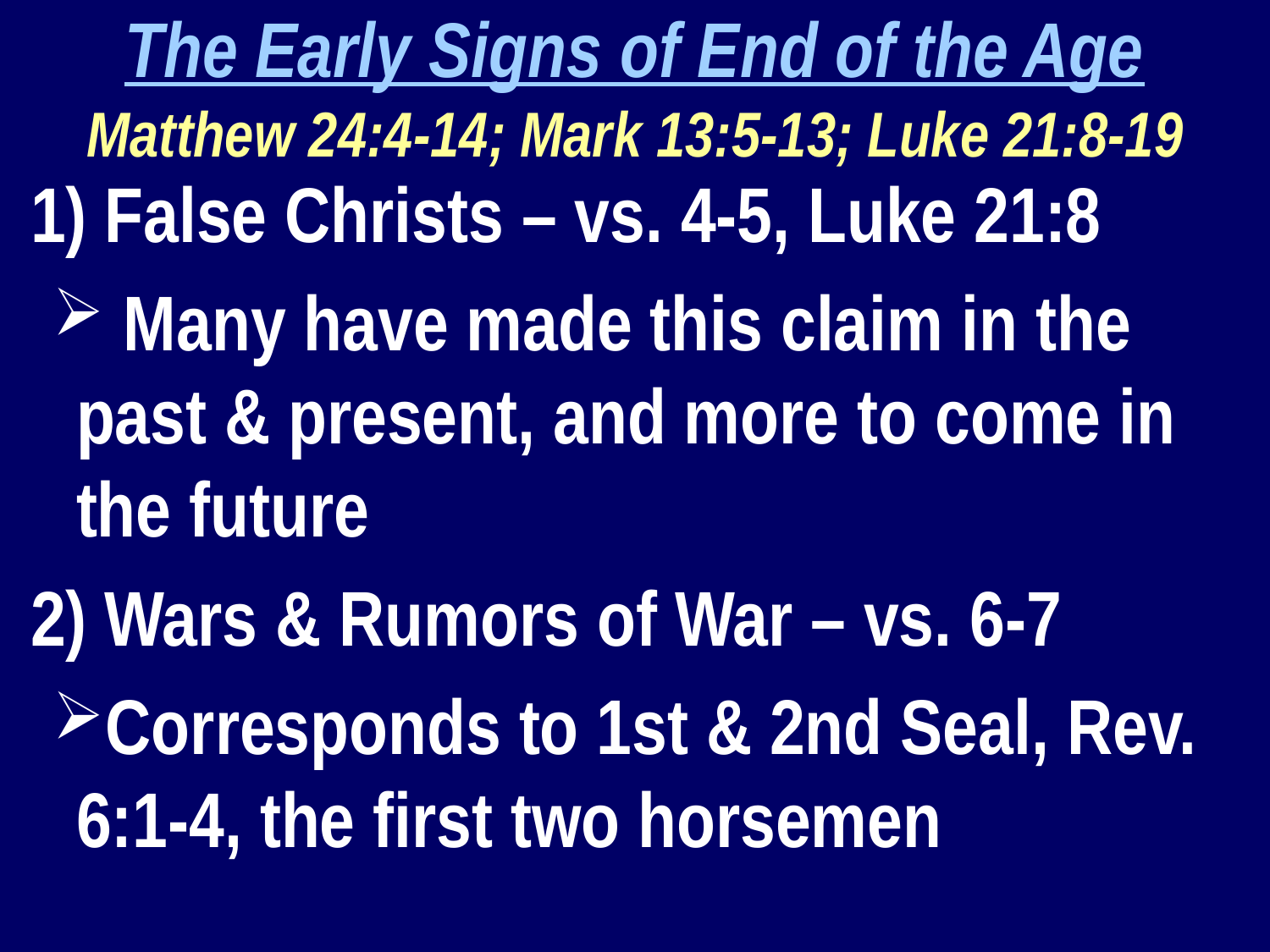

The Early Signs of End of the Age
Matthew 24:4-14; Mark 13:5-13; Luke 21:8-19
 1) False Christs – vs. 4-5, Luke 21:8
 Many have made this claim in the past & present, and more to come in the future
 2) Wars & Rumors of War – vs. 6-7
Corresponds to 1st & 2nd Seal, Rev. 6:1-4, the first two horsemen